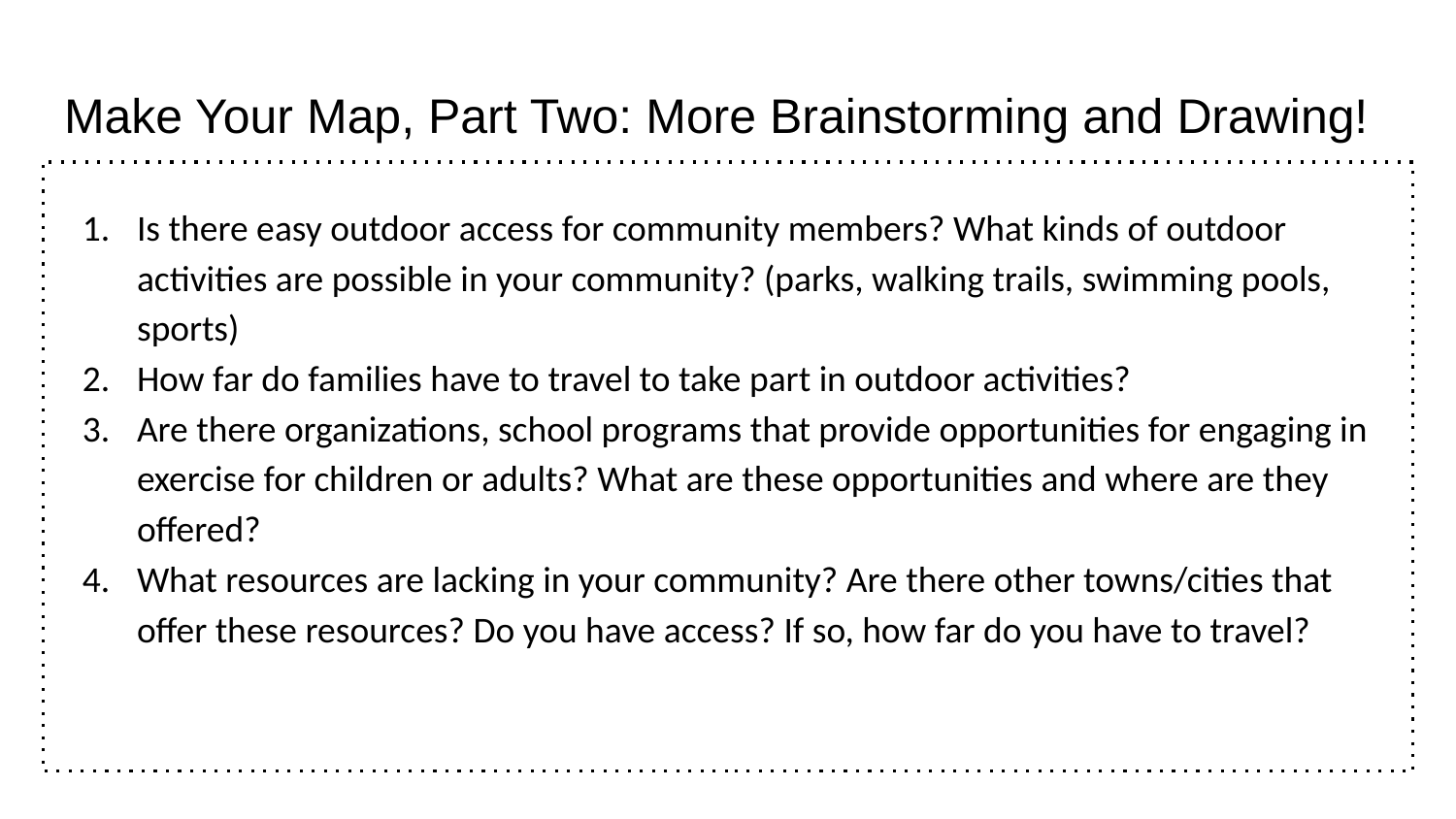

# Make Your Map, Part Two: More Brainstorming and Drawing!

Is there easy outdoor access for community members? What kinds of outdoor activities are possible in your community? (parks, walking trails, swimming pools, sports)
How far do families have to travel to take part in outdoor activities?
Are there organizations, school programs that provide opportunities for engaging in exercise for children or adults? What are these opportunities and where are they offered?
What resources are lacking in your community? Are there other towns/cities that offer these resources? Do you have access? If so, how far do you have to travel?